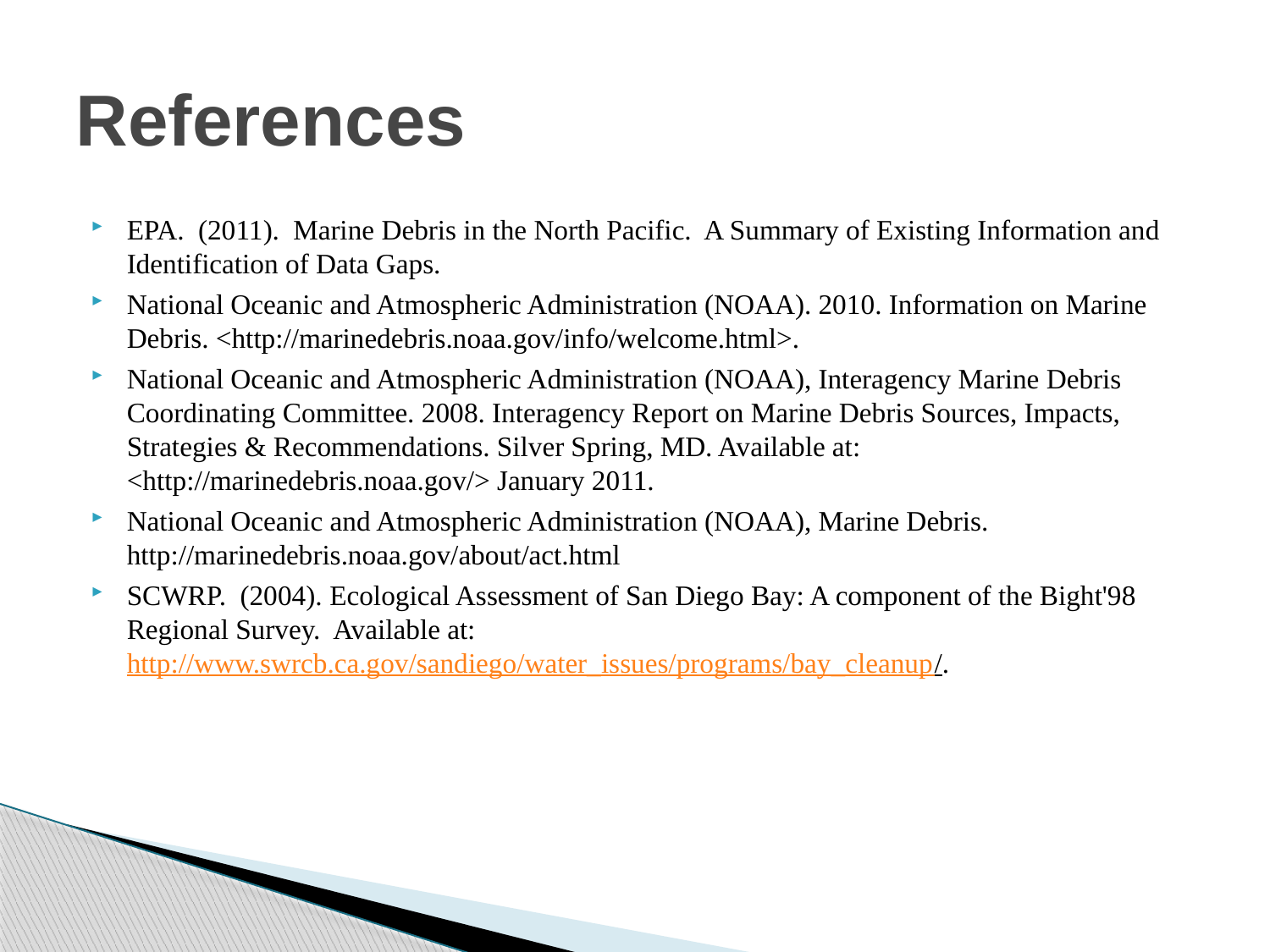

# References
EPA.  (2011).  Marine Debris in the North Pacific.  A Summary of Existing Information and Identification of Data Gaps.
National Oceanic and Atmospheric Administration (NOAA). 2010. Information on Marine Debris. <http://marinedebris.noaa.gov/info/welcome.html>.
National Oceanic and Atmospheric Administration (NOAA), Interagency Marine Debris Coordinating Committee. 2008. Interagency Report on Marine Debris Sources, Impacts, Strategies & Recommendations. Silver Spring, MD. Available at: <http://marinedebris.noaa.gov/> January 2011.
National Oceanic and Atmospheric Administration (NOAA), Marine Debris. http://marinedebris.noaa.gov/about/act.html
SCWRP.  (2004). Ecological Assessment of San Diego Bay: A component of the Bight'98 Regional Survey.  Available at: http://www.swrcb.ca.gov/sandiego/water_issues/programs/bay_cleanup/.